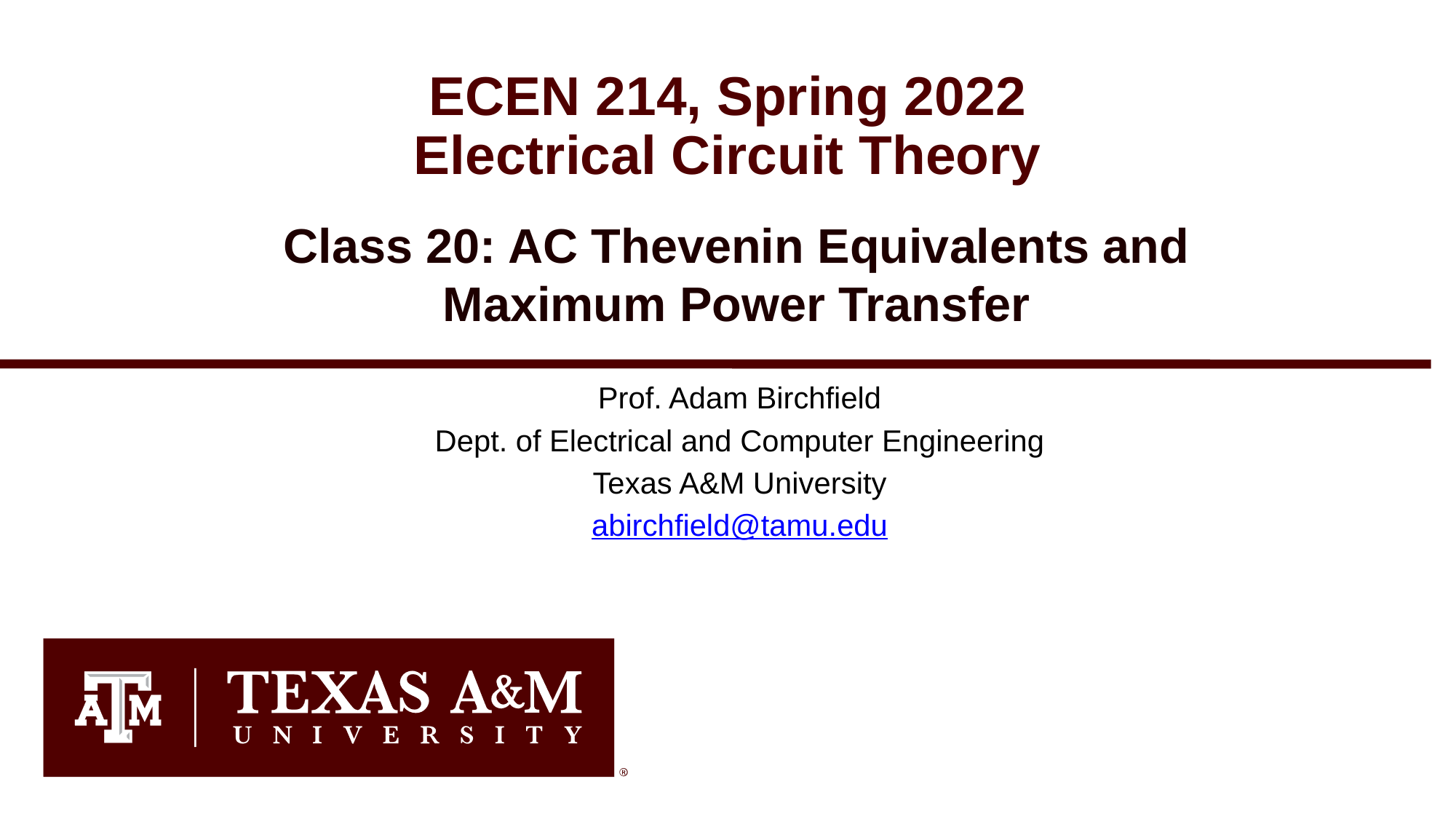

# ECEN 214, Spring 2022 Electrical Circuit Theory
Class 20: AC Thevenin Equivalents and Maximum Power Transfer
Prof. Adam Birchfield
Dept. of Electrical and Computer Engineering
Texas A&M University
abirchfield@tamu.edu